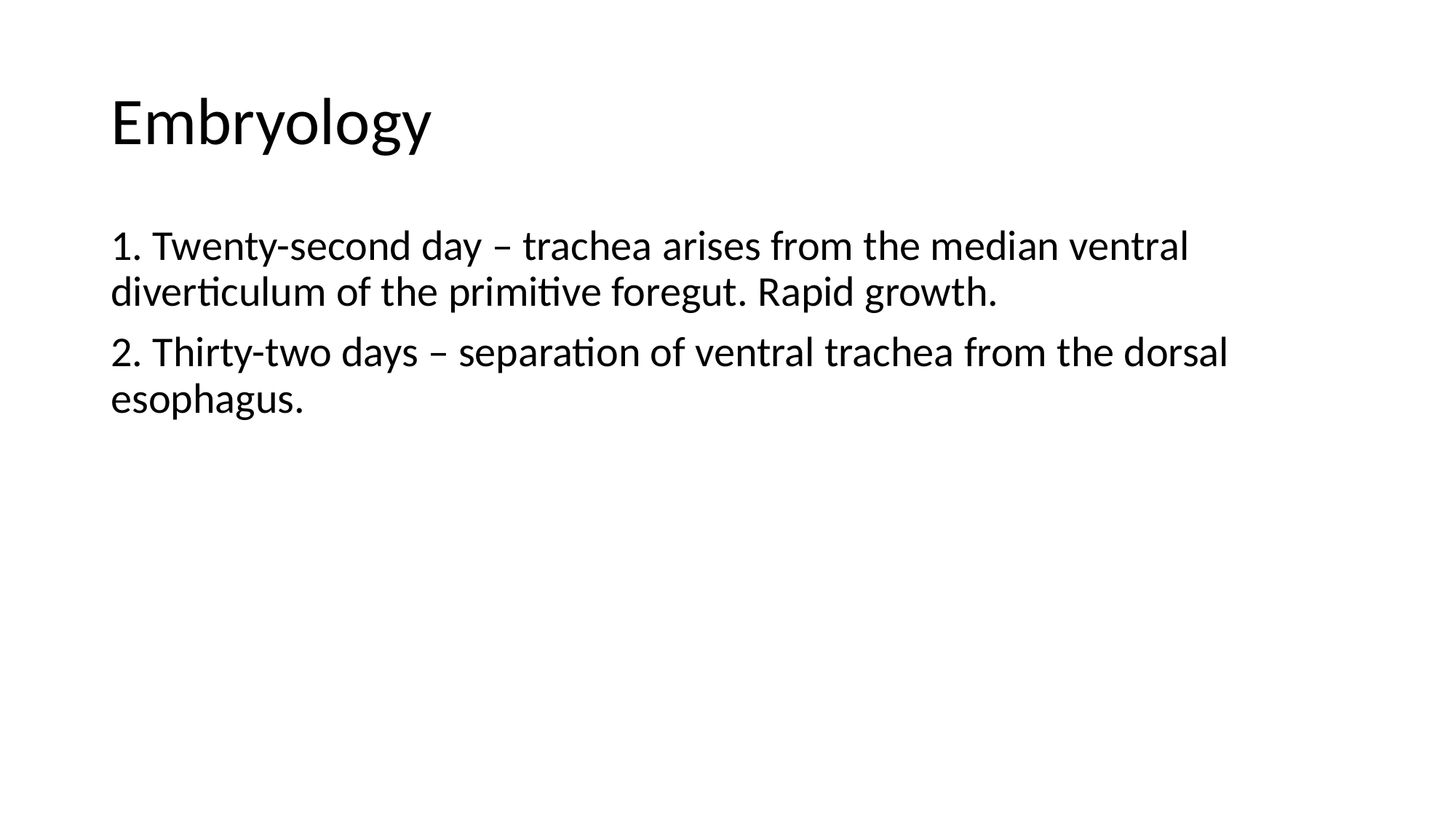

# Embryology
1. Twenty-second day – trachea arises from the median ventral diverticulum of the primitive foregut. Rapid growth.
2. Thirty-two days – separation of ventral trachea from the dorsal esophagus.